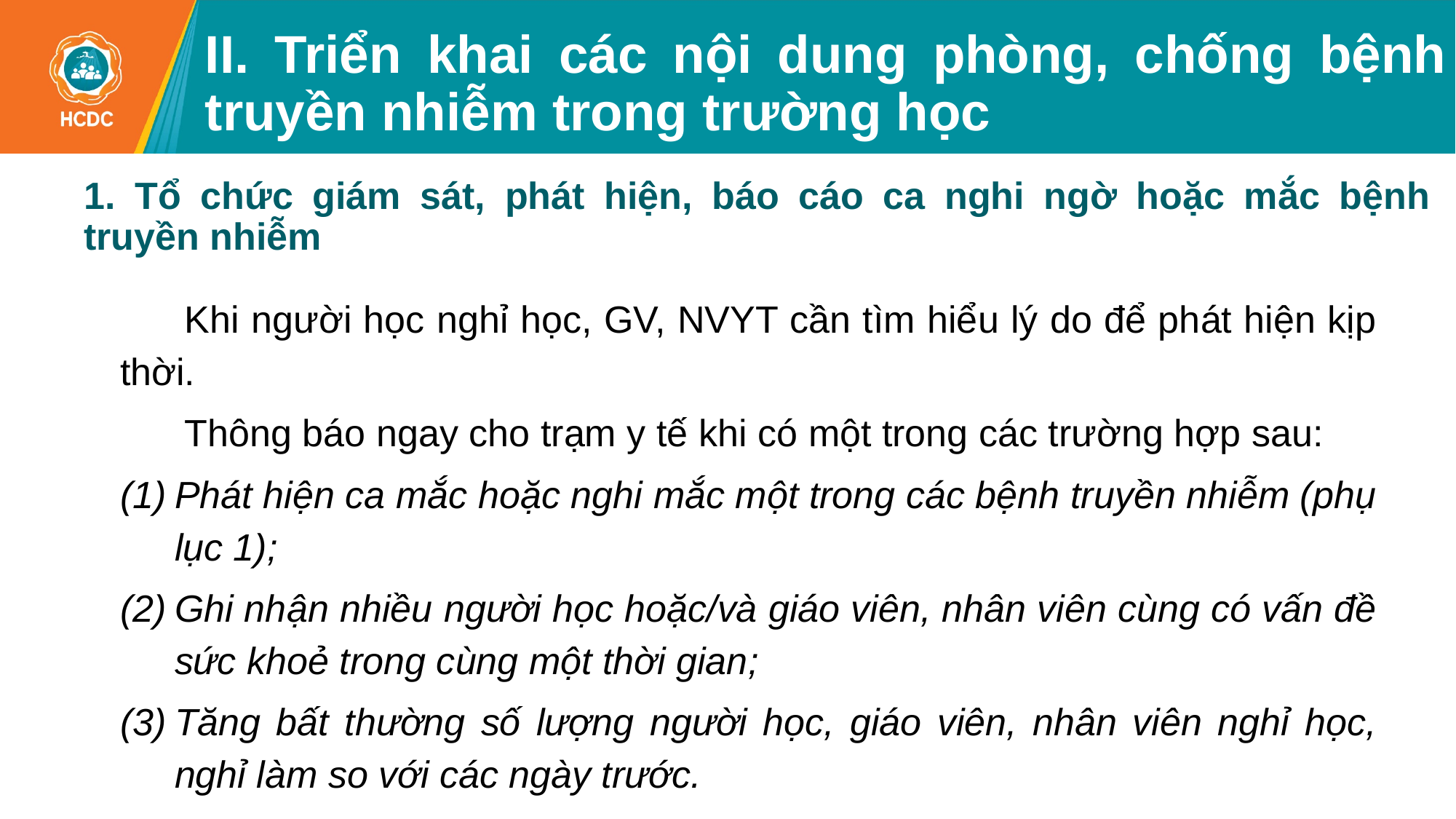

# II. Triển khai các nội dung phòng, chống bệnh truyền nhiễm trong trường học
1. Tổ chức giám sát, phát hiện, báo cáo ca nghi ngờ hoặc mắc bệnh truyền nhiễm
Khi người học nghỉ học, GV, NVYT cần tìm hiểu lý do để phát hiện kịp thời.
Thông báo ngay cho trạm y tế khi có một trong các trường hợp sau:
Phát hiện ca mắc hoặc nghi mắc một trong các bệnh truyền nhiễm (phụ lục 1);
Ghi nhận nhiều người học hoặc/và giáo viên, nhân viên cùng có vấn đề sức khoẻ trong cùng một thời gian;
Tăng bất thường số lượng người học, giáo viên, nhân viên nghỉ học, nghỉ làm so với các ngày trước.